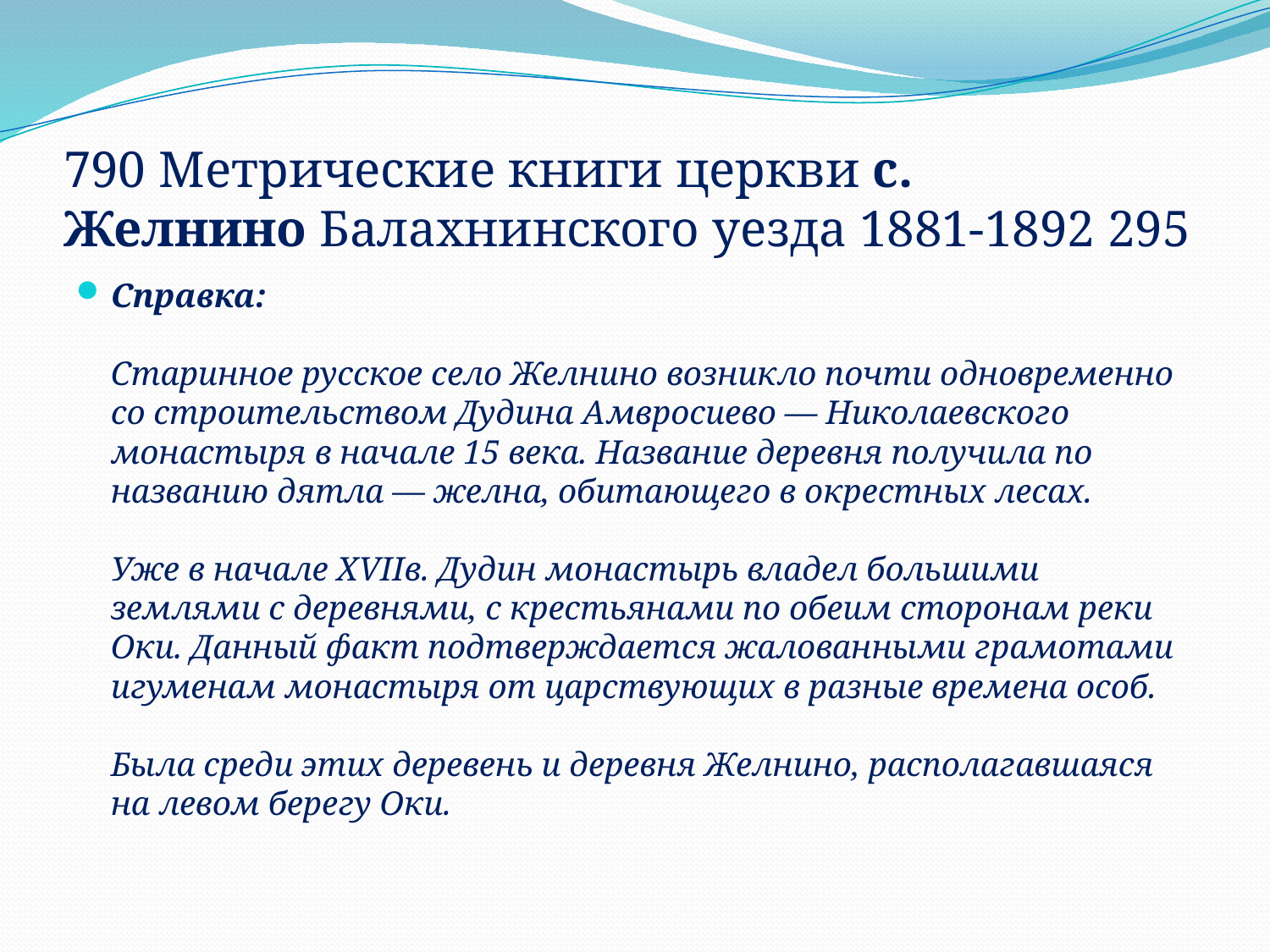

# 790 Метрические книги церкви с. Желнино Балахнинского уезда 1881-1892 295
Справка: 
Старинное русское село Желнино возникло почти одновременно со строительством Дудина Амвросиево — Николаевского монастыря в начале 15 века. Название деревня получила по названию дятла — желна, обитающего в окрестных лесах.
Уже в начале XVIIв. Дудин монастырь владел большими землями с деревнями, с крестьянами по обеим сторонам реки Оки. Данный факт подтверждается жалованными грамотами игуменам монастыря от царствующих в разные времена особ.
Была среди этих деревень и деревня Желнино, располагавшаяся на левом берегу Оки.